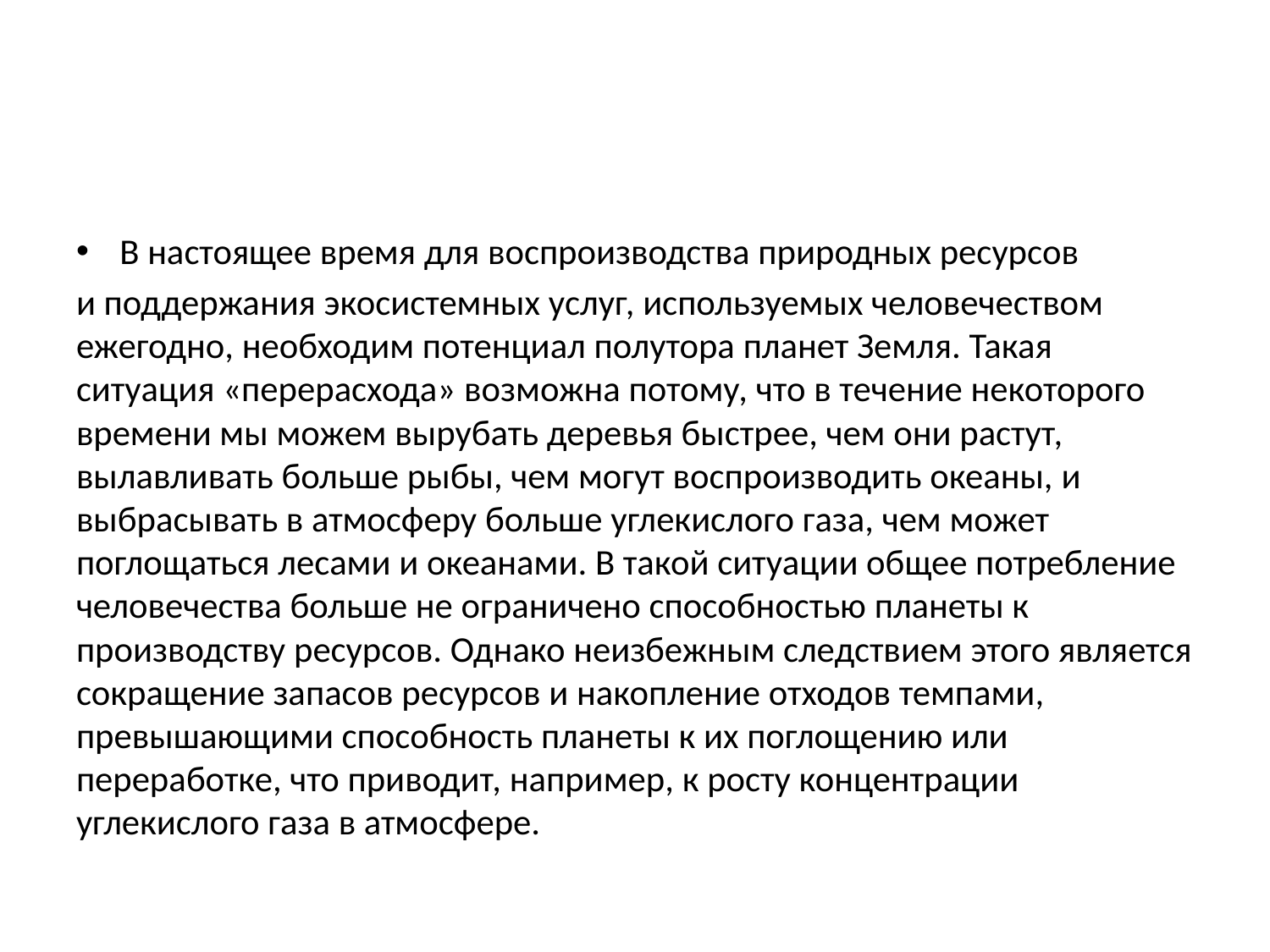

#
В настоящее время для воспроизводства природных ресурсов
и поддержания экосистемных услуг, используемых человечеством ежегодно, необходим потенциал полутора планет Земля. Такая ситуация «перерасхода» возможна потому, что в течение некоторого времени мы можем вырубать деревья быстрее, чем они растут, вылавливать больше рыбы, чем могут воспроизводить океаны, и выбрасывать в атмосферу больше углекислого газа, чем может поглощаться лесами и океанами. В такой ситуации общее потребление человечества больше не ограничено способностью планеты к производству ресурсов. Однако неизбежным следствием этого является сокращение запасов ресурсов и накопление отходов темпами, превышающими способность планеты к их поглощению или переработке, что приводит, например, к росту концентрации углекислого газа в атмосфере.